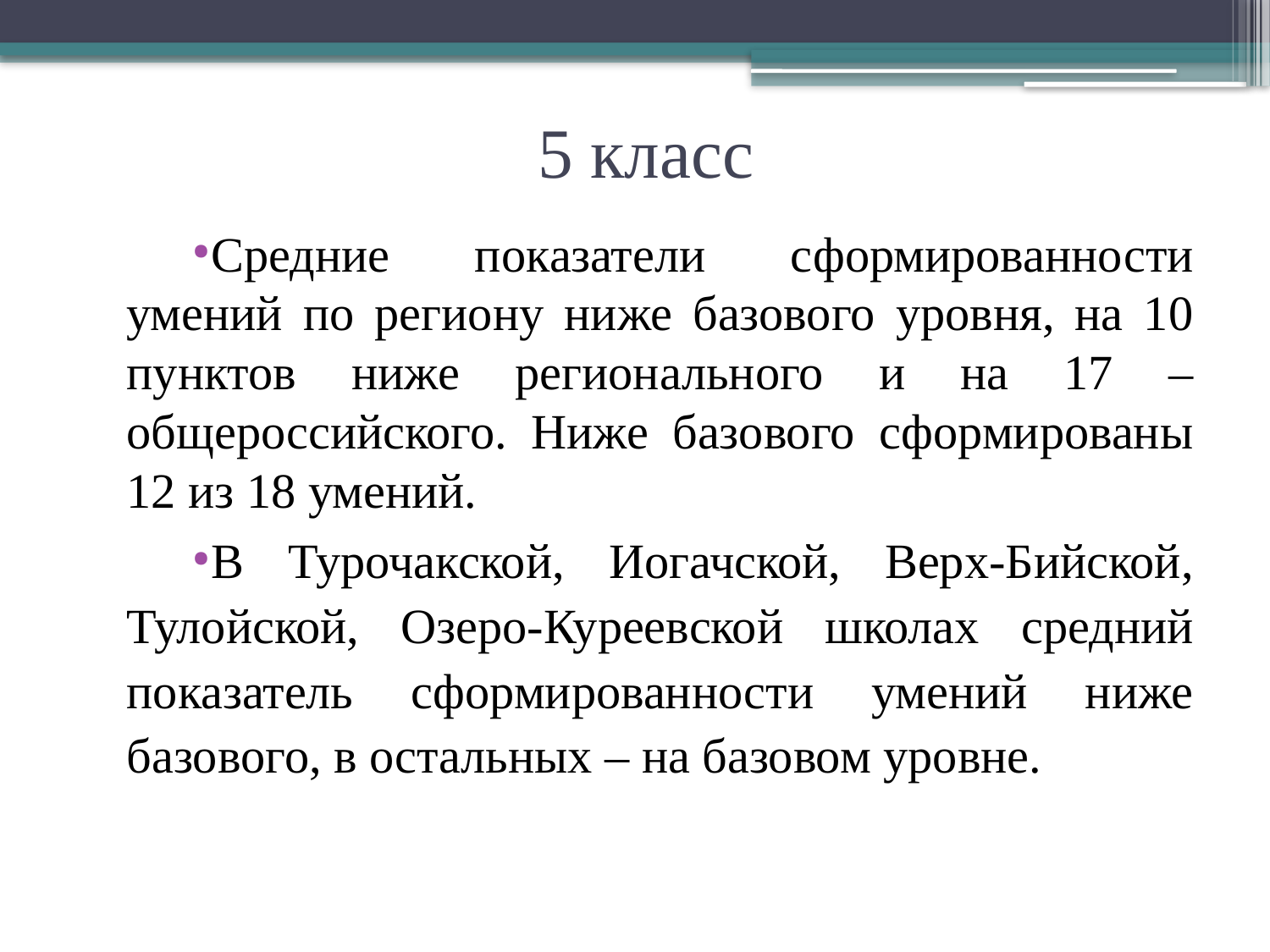

# 5 класс
Средние показатели сформированности умений по региону ниже базового уровня, на 10 пунктов ниже регионального и на 17 – общероссийского. Ниже базового сформированы 12 из 18 умений.
В Турочакской, Иогачской, Верх-Бийской, Тулойской, Озеро-Куреевской школах средний показатель сформированности умений ниже базового, в остальных – на базовом уровне.